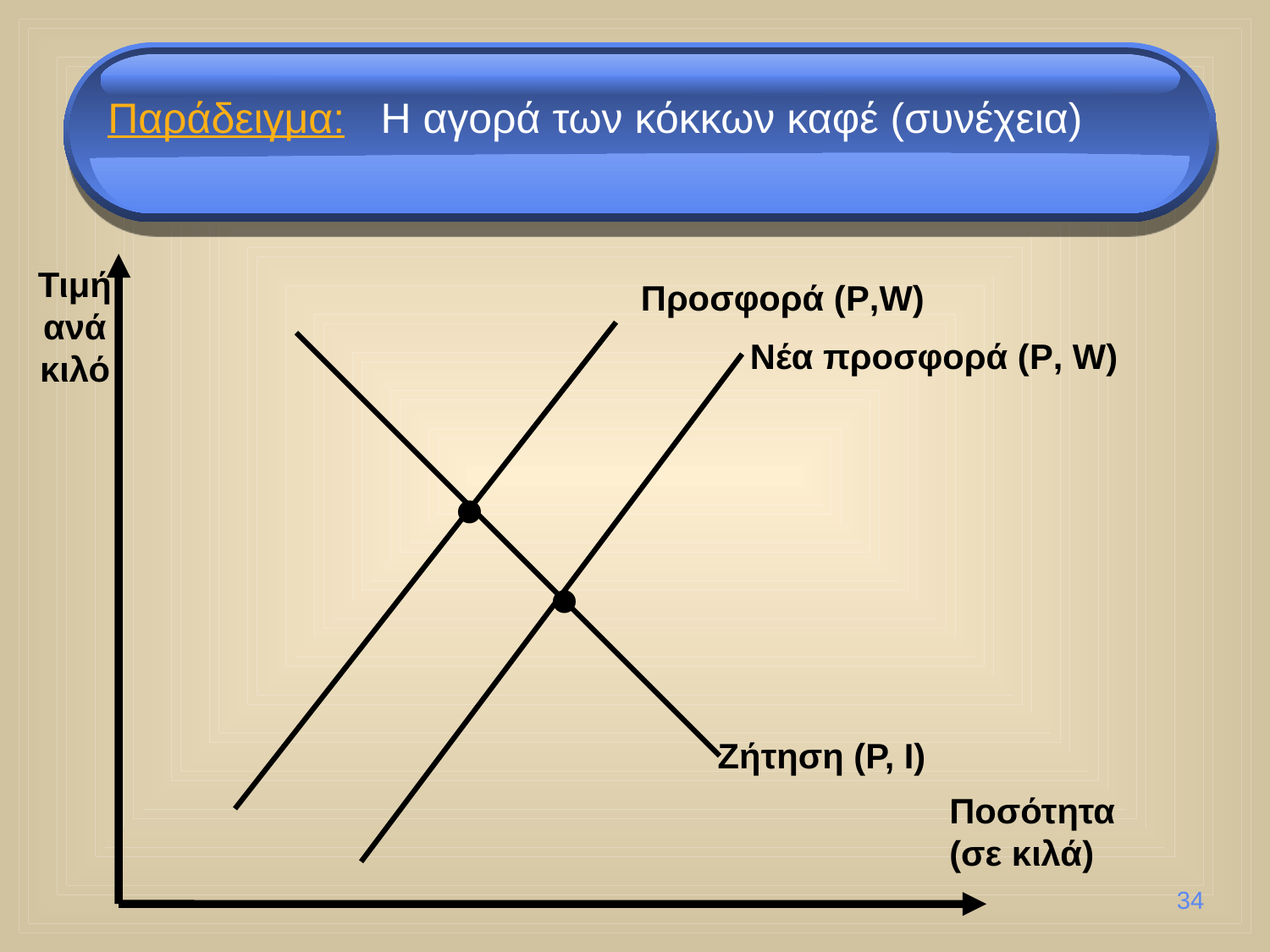

Παράδειγμα:   Η αγορά των κόκκων καφέ (συνέχεια)

Τιμή ανά κιλό
Προσφορά (P,W)

Νέα προσφορά (P, W)

•
•
Ζήτηση (Ρ, Ι)
Ποσότητα
(σε κιλά)
34